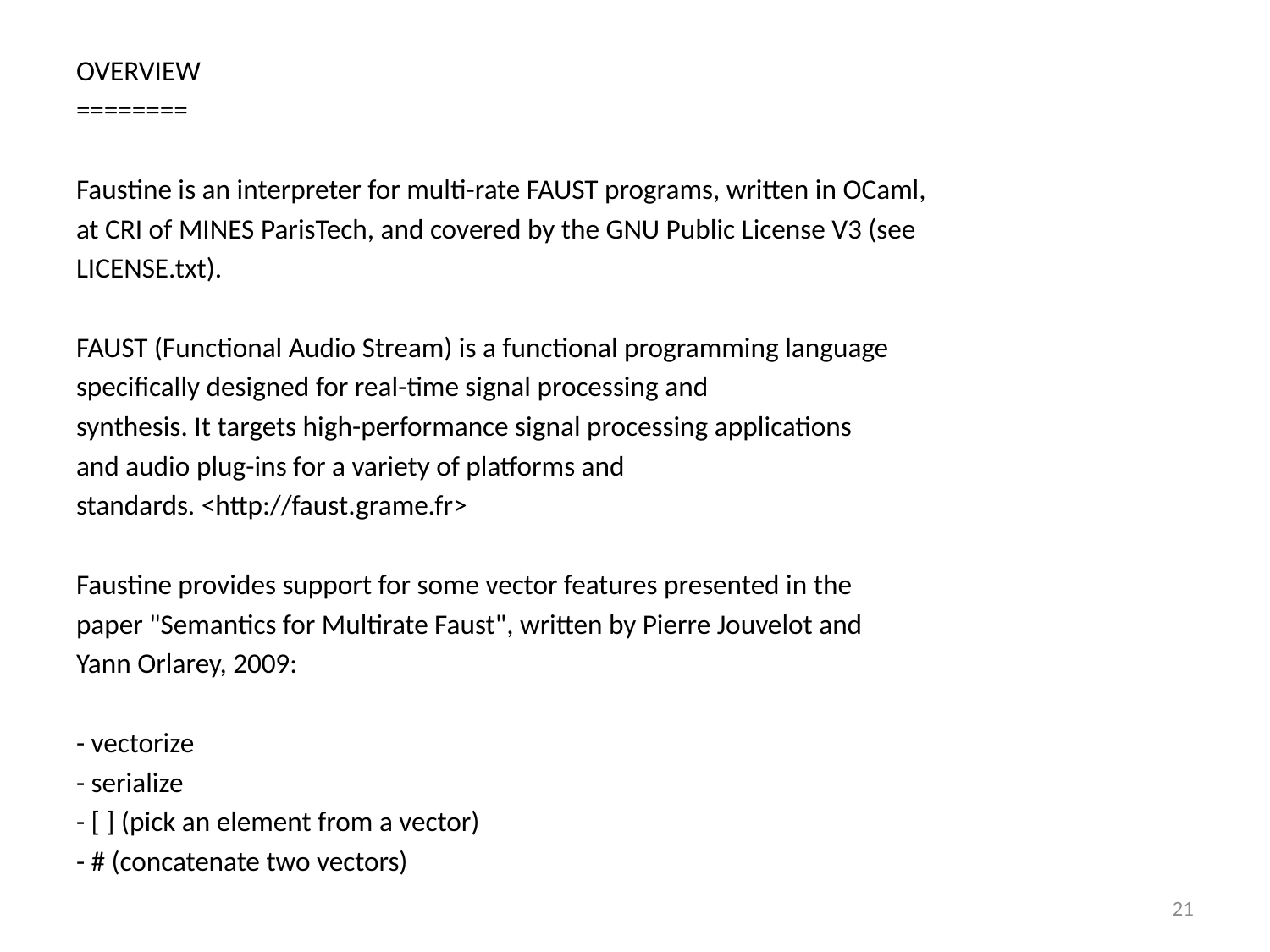

OVERVIEW
========

Faustine is an interpreter for multi-rate FAUST programs, written in OCaml,
at CRI of MINES ParisTech, and covered by the GNU Public License V3 (see
LICENSE.txt).

FAUST (Functional Audio Stream) is a functional programming language
specifically designed for real-time signal processing and
synthesis. It targets high-performance signal processing applications
and audio plug-ins for a variety of platforms and
standards. <http://faust.grame.fr>

Faustine provides support for some vector features presented in the
paper "Semantics for Multirate Faust", written by Pierre Jouvelot and
Yann Orlarey, 2009:

- vectorize
- serialize
- [ ] (pick an element from a vector)
- # (concatenate two vectors)
21